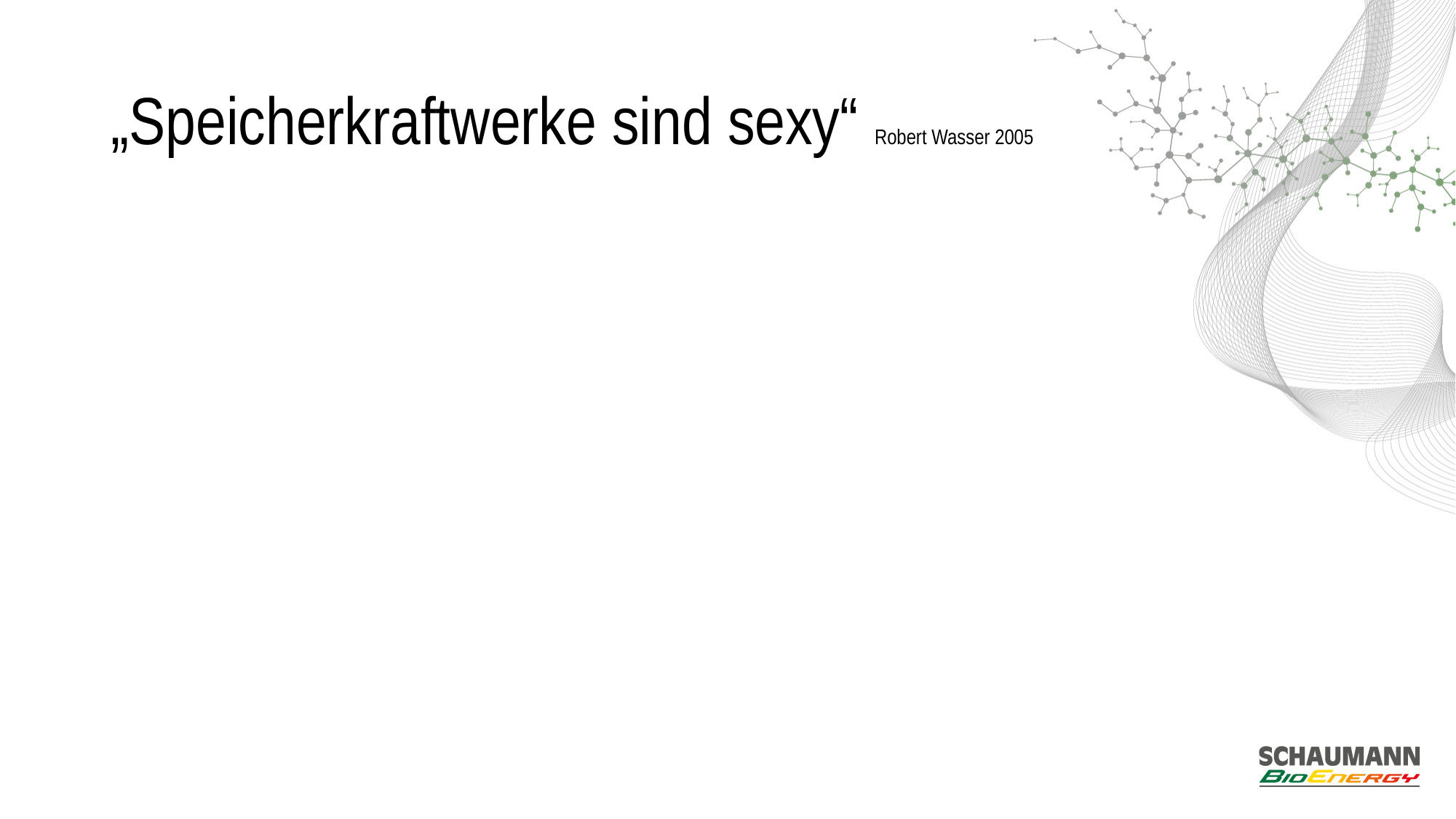

# „Speicherkraftwerke sind sexy“ Robert Wasser 2005